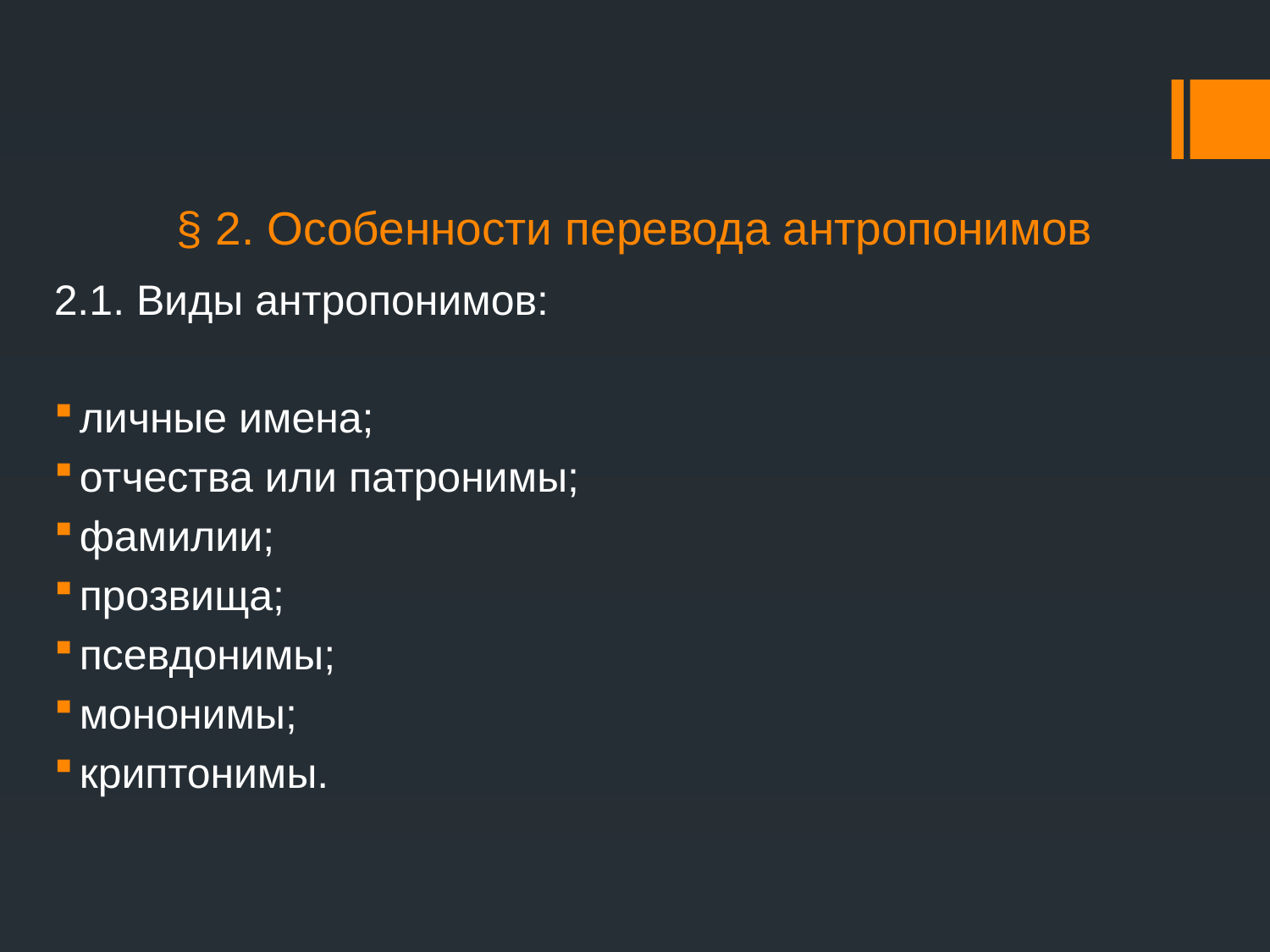

# § 2. Особенности перевода антропонимов
2.1. Виды антропонимов:

личные имена;
отчества или патронимы;
фамилии;
прозвища;
псевдонимы;
мононимы;
криптонимы.